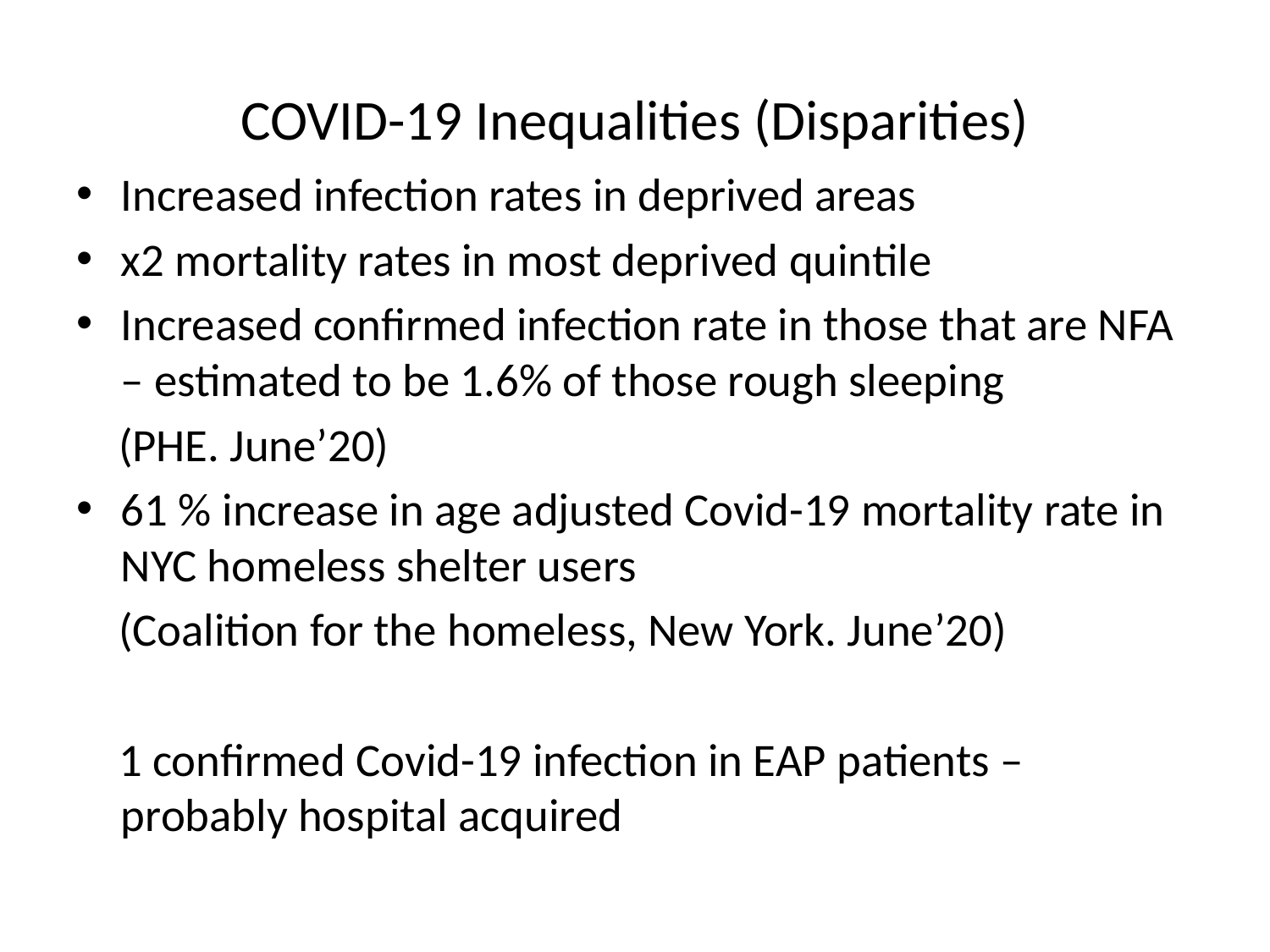

# COVID-19 Inequalities (Disparities)
Increased infection rates in deprived areas
x2 mortality rates in most deprived quintile
Increased confirmed infection rate in those that are NFA – estimated to be 1.6% of those rough sleeping
    (PHE. June’20)
61 % increase in age adjusted Covid-19 mortality rate in NYC homeless shelter users
    (Coalition for the homeless, New York. June’20)

    1 confirmed Covid-19 infection in EAP patients – probably hospital acquired